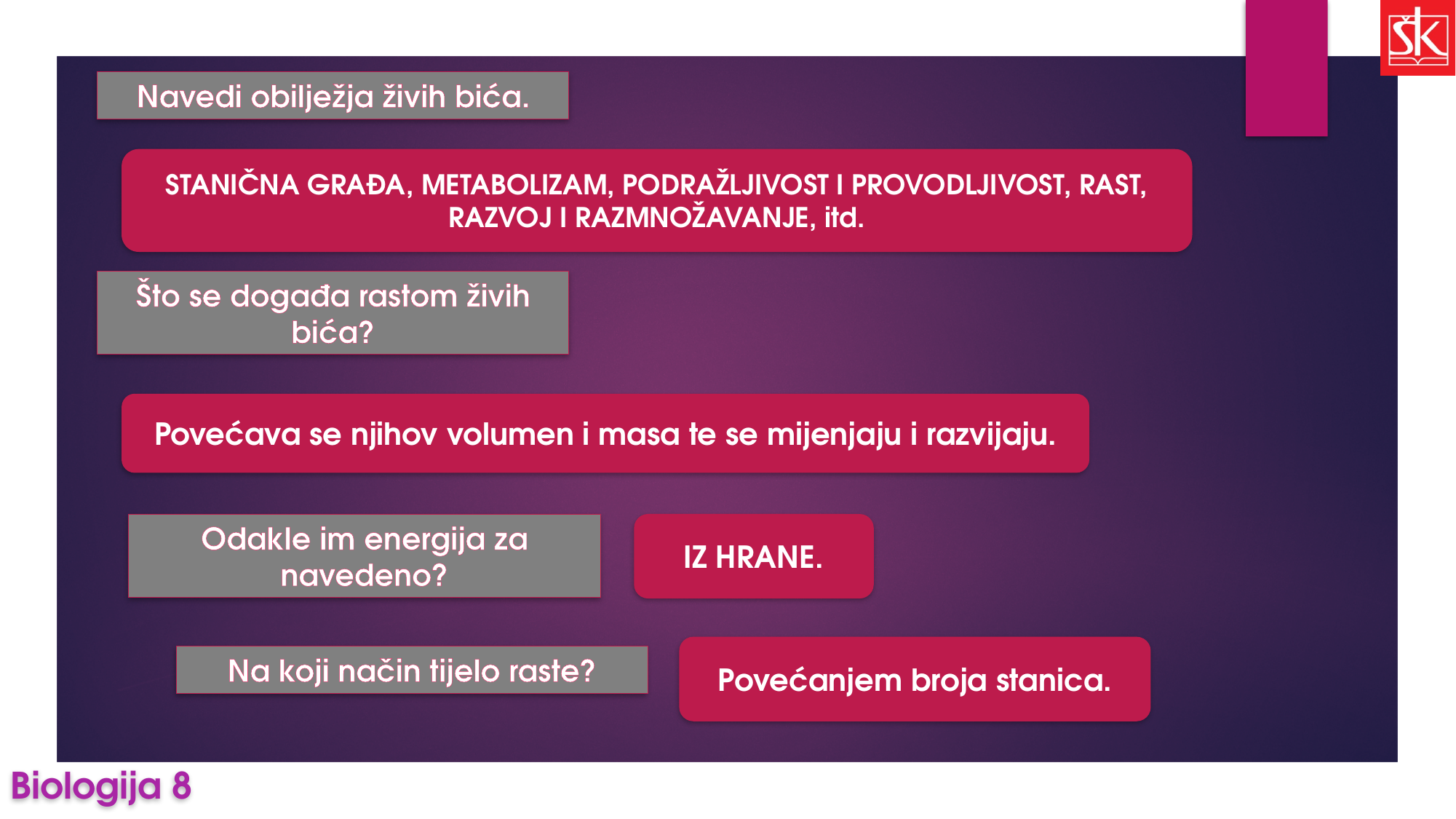

Navedi obilježja živih bića.
STANIČNA GRAĐA, METABOLIZAM, PODRAŽLJIVOST I PROVODLJIVOST, RAST, RAZVOJ I RAZMNOŽAVANJE, itd.
Što se događa rastom živih bića?
Povećava se njihov volumen i masa te se mijenjaju i razvijaju.
Odakle im energija za navedeno?
IZ HRANE.
Povećanjem broja stanica.
Na koji način tijelo raste?